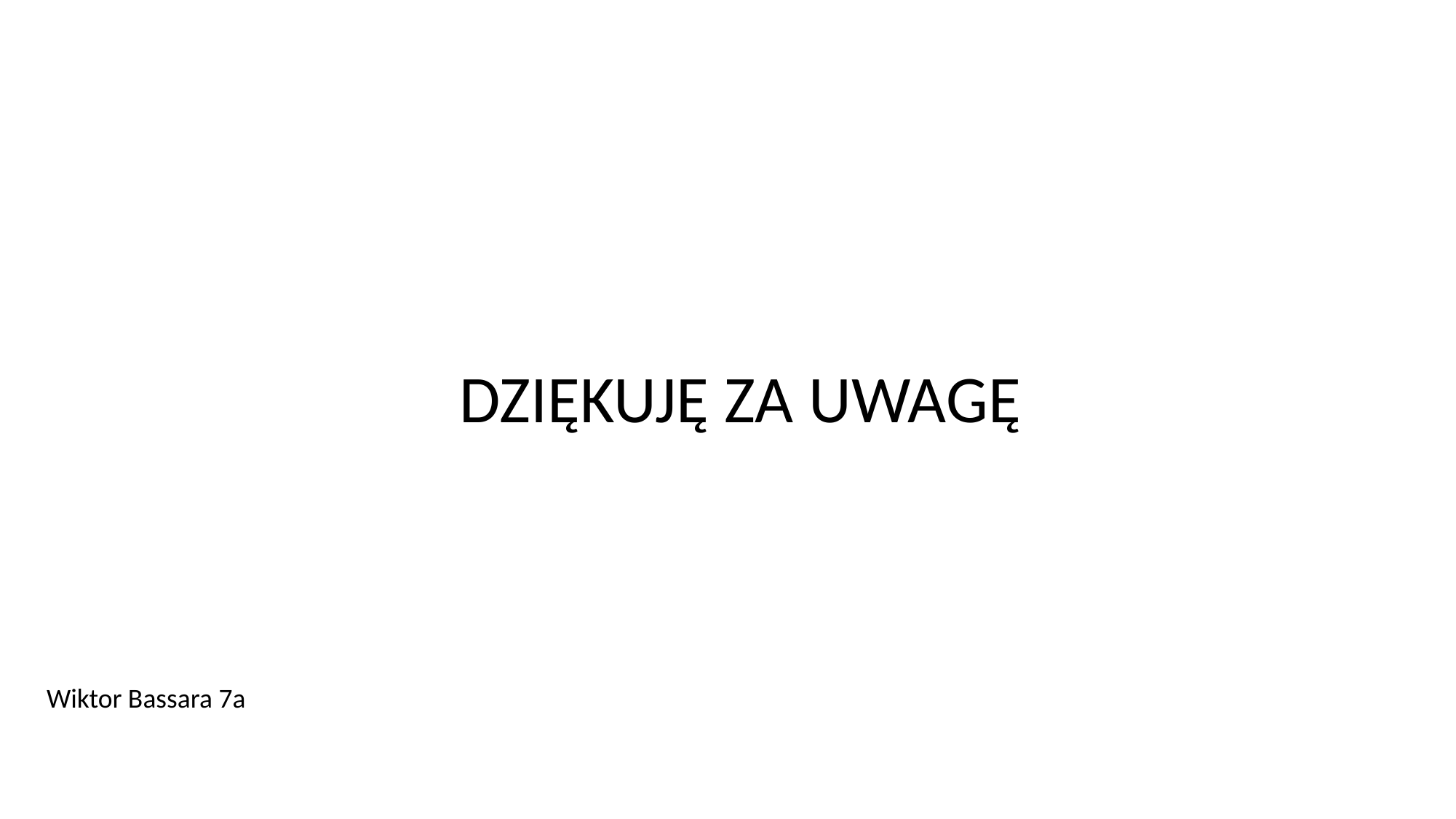

# DZIĘKUJĘ ZA UWAGĘ
Wiktor Bassara 7a